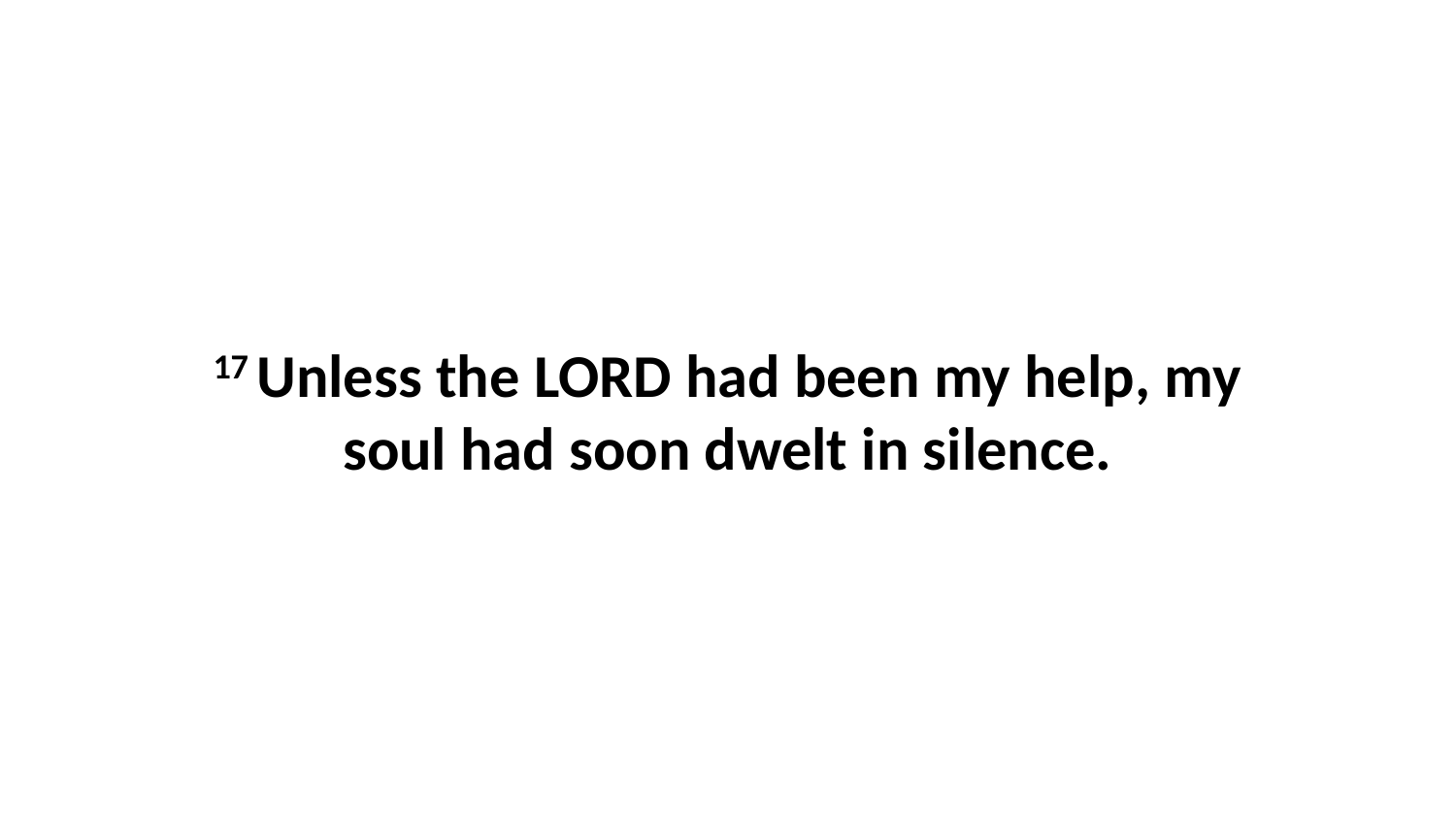

17 Unless the LORD had been my help, my soul had soon dwelt in silence.